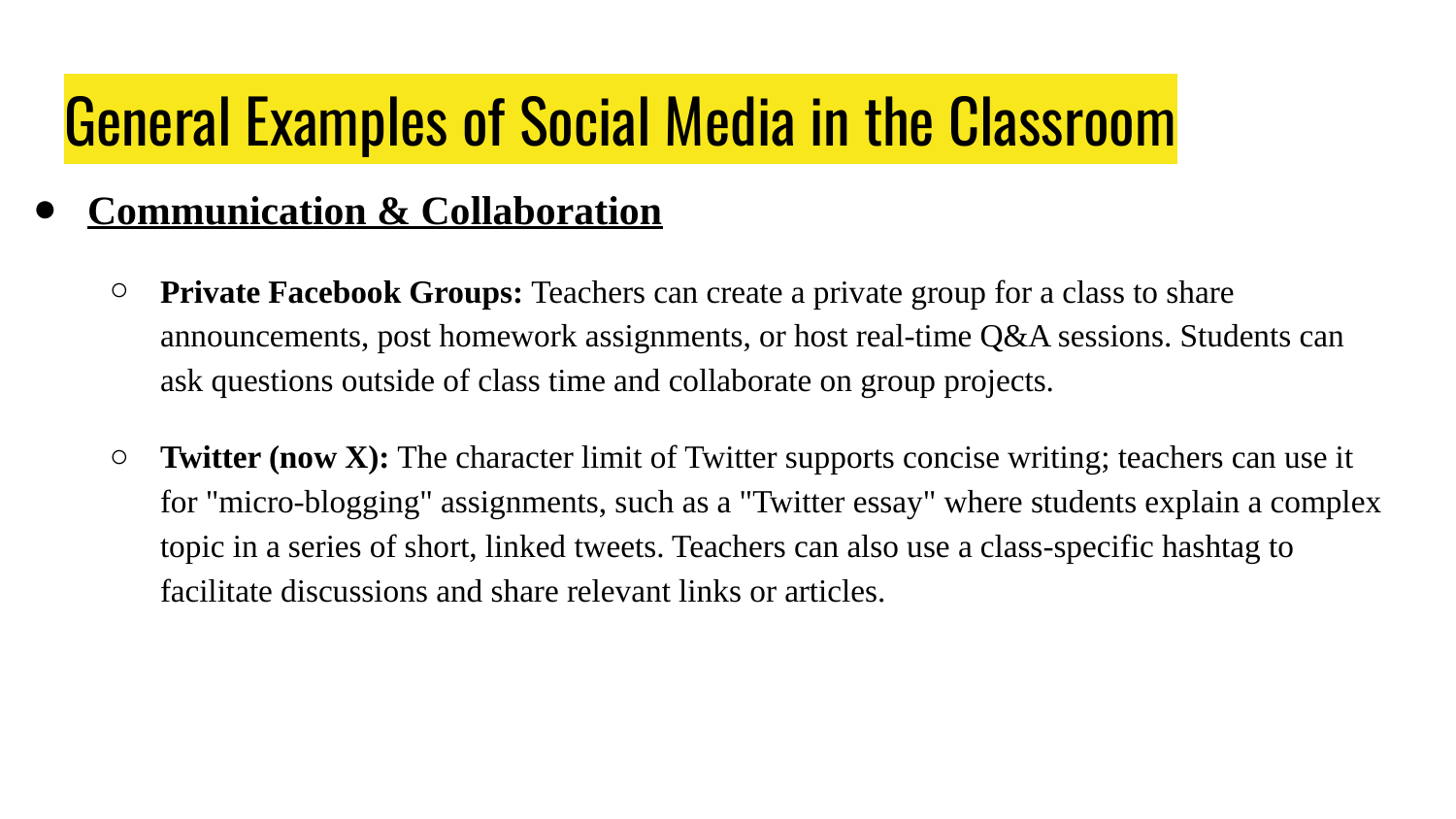

# General Examples of Social Media in the Classroom
Communication & Collaboration
Private Facebook Groups: Teachers can create a private group for a class to share announcements, post homework assignments, or host real-time Q&A sessions. Students can ask questions outside of class time and collaborate on group projects.
Twitter (now X): The character limit of Twitter supports concise writing; teachers can use it for "micro-blogging" assignments, such as a "Twitter essay" where students explain a complex topic in a series of short, linked tweets. Teachers can also use a class-specific hashtag to facilitate discussions and share relevant links or articles.